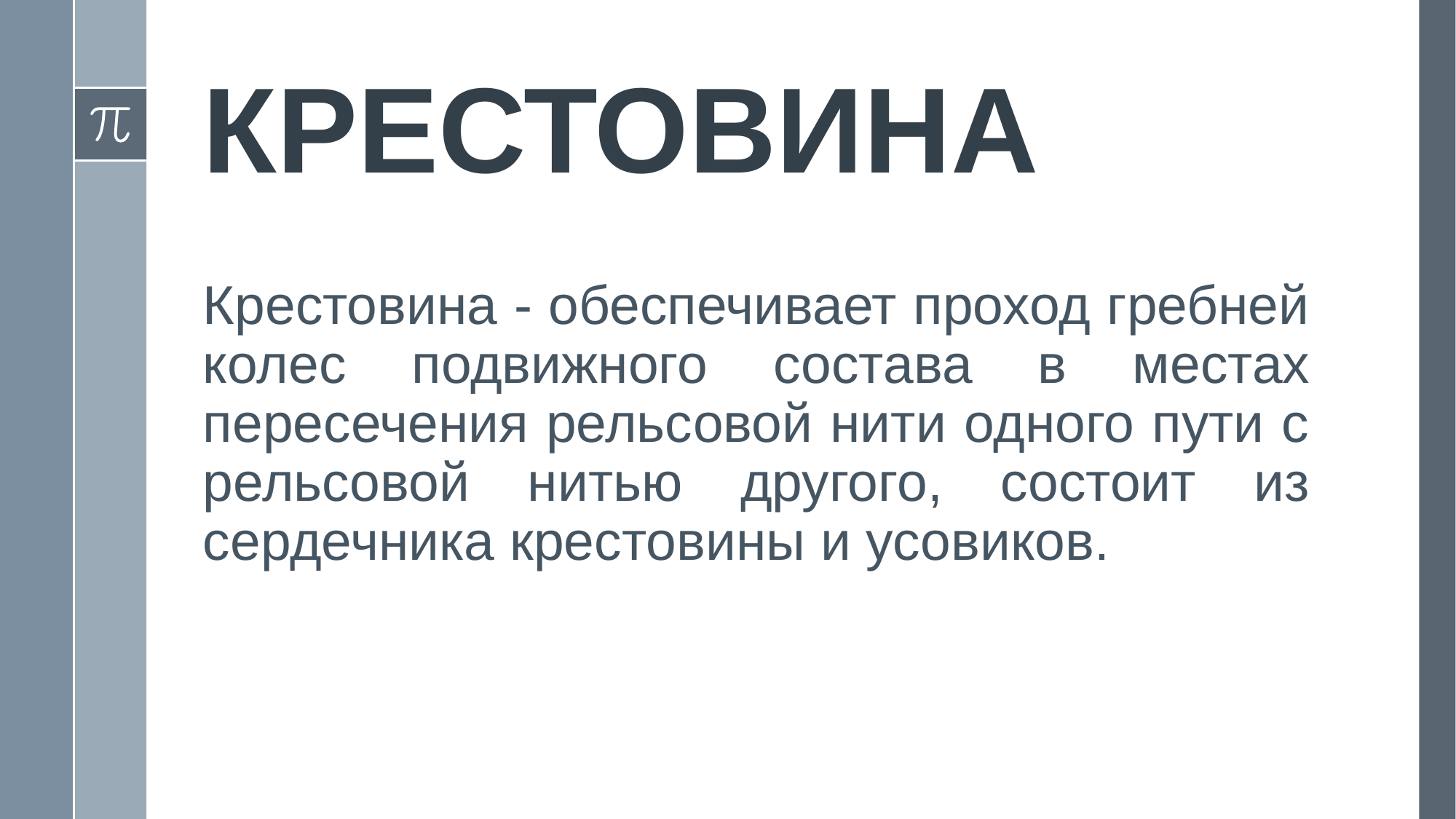

# Крестовина
Крестовина - обеспечивает проход гребней колес подвижного состава в местах пересечения рельсовой нити одного пути с рельсовой нитью другого, состоит из сердечника крестовины и усовиков.